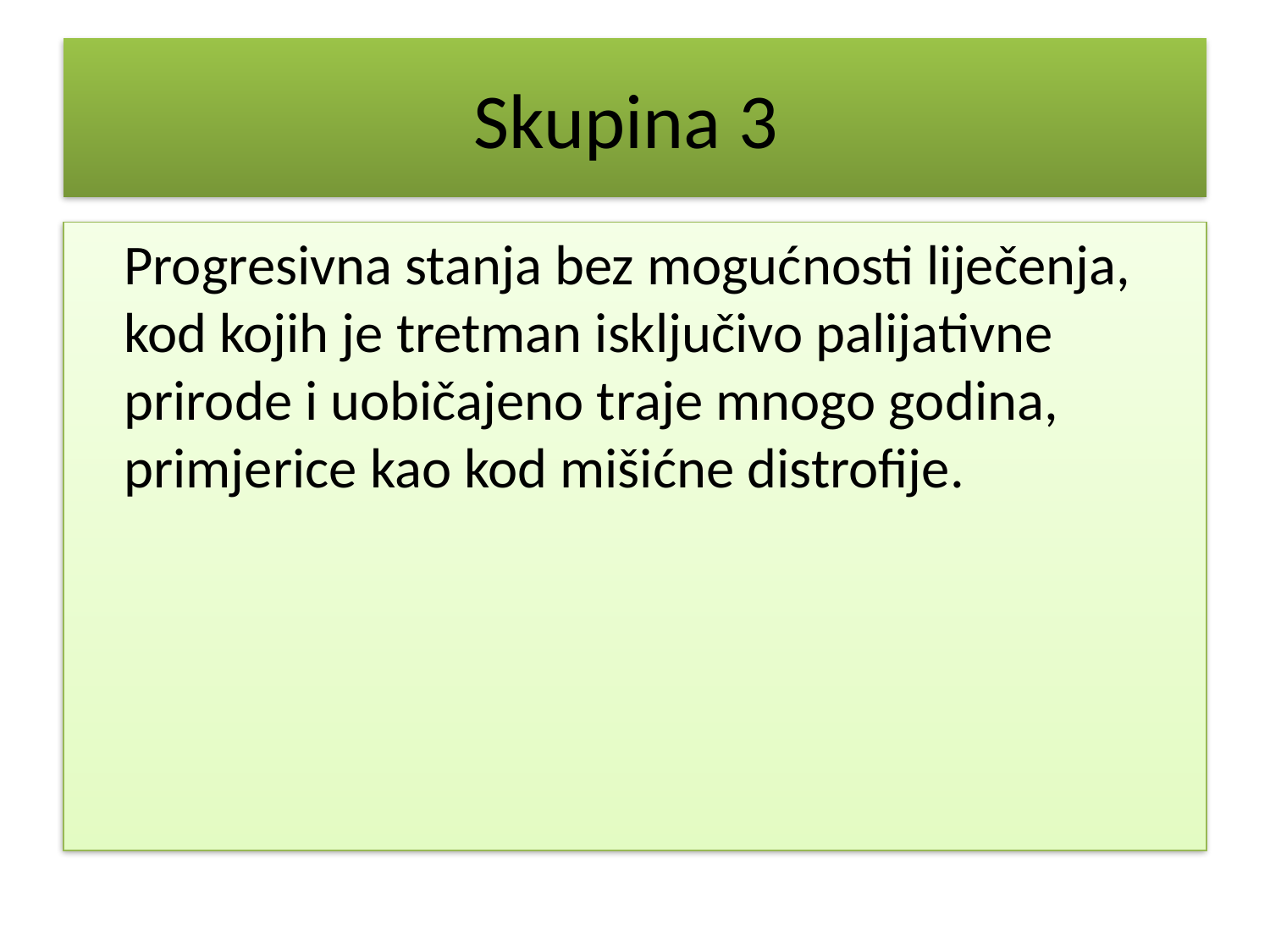

# Skupina 3
	Progresivna stanja bez mogućnosti liječenja, kod kojih je tretman isključivo palijativne prirode i uobičajeno traje mnogo godina, primjerice kao kod mišićne distrofije.